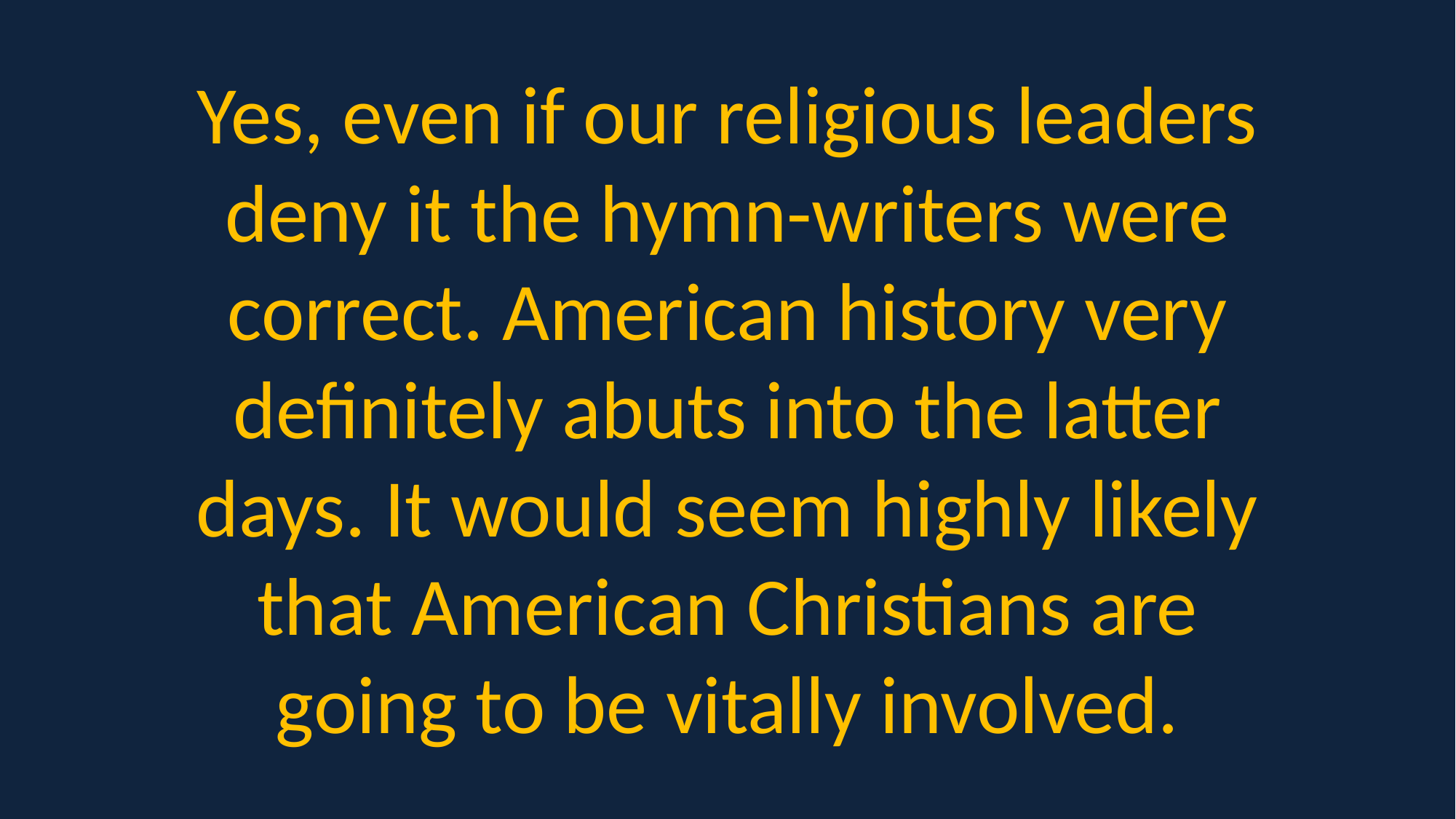

Yes, even if our religious leaders deny it the hymn-writers were correct. American history very definitely abuts into the latter days. It would seem highly likely that American Christians are going to be vitally involved.